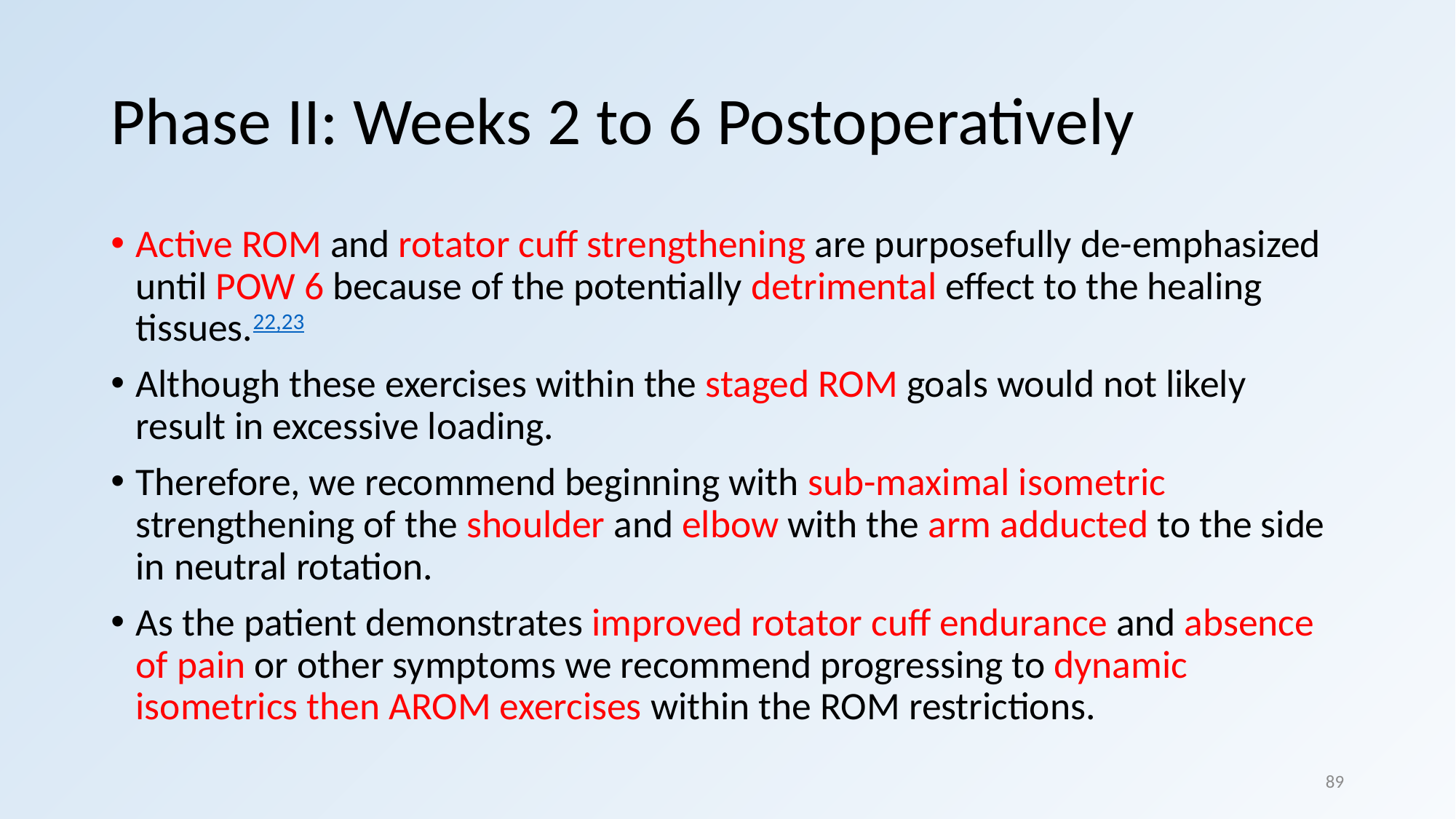

# Phase II: Weeks 2 to 6 Postoperatively
Active ROM and rotator cuff strengthening are purposefully de-emphasized until POW 6 because of the potentially detrimental effect to the healing tissues.22,23
Although these exercises within the staged ROM goals would not likely result in excessive loading.
Therefore, we recommend beginning with sub-maximal isometric strengthening of the shoulder and elbow with the arm adducted to the side in neutral rotation.
As the patient demonstrates improved rotator cuff endurance and absence of pain or other symptoms we recommend progressing to dynamic isometrics then AROM exercises within the ROM restrictions.

89